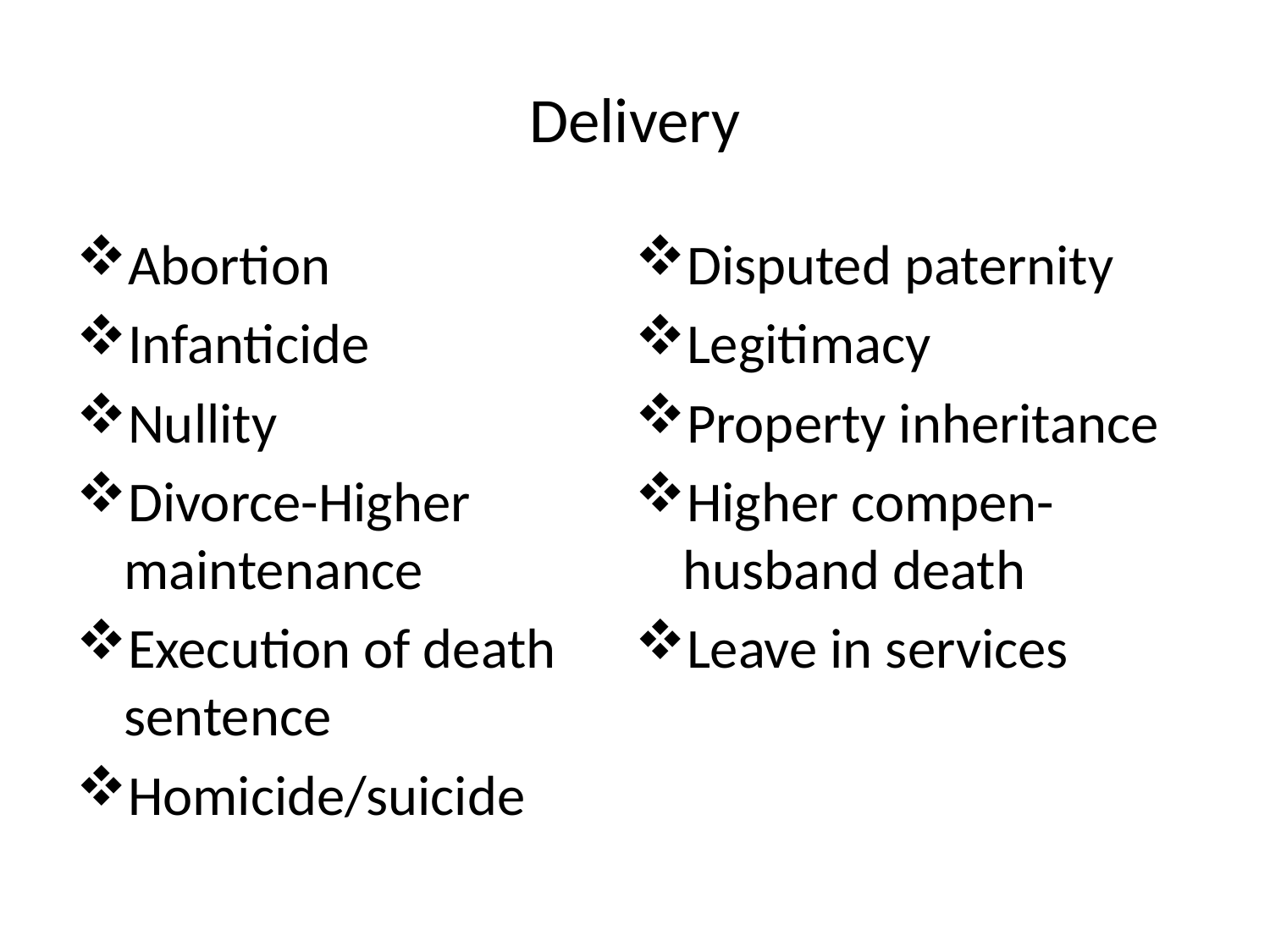

# Delivery
Abortion
Infanticide
Nullity
Divorce-Higher maintenance
Execution of death sentence
Homicide/suicide
Disputed paternity
Legitimacy
Property inheritance
Higher compen-husband death
Leave in services